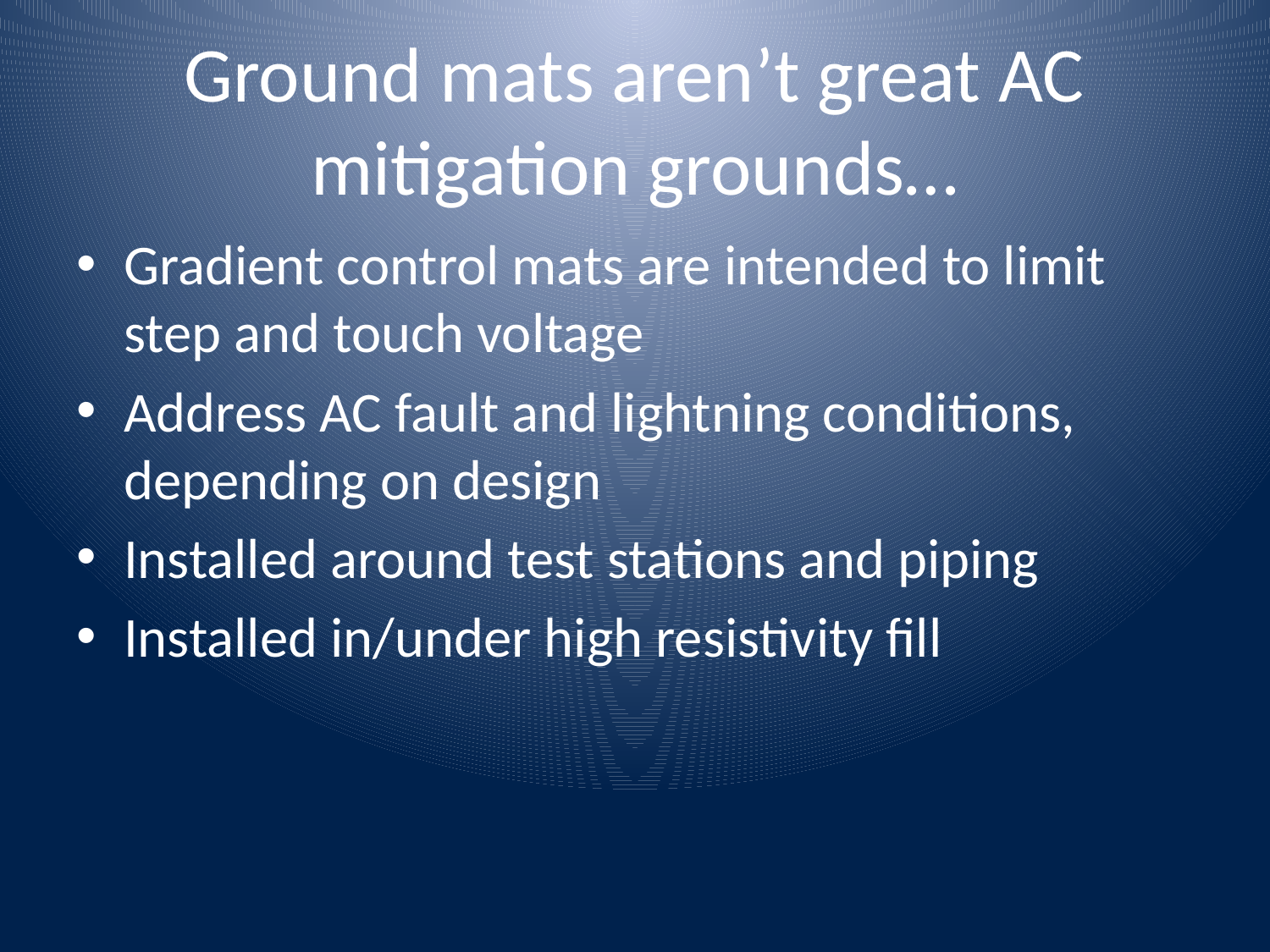

# Ground mats aren’t great AC mitigation grounds…
Gradient control mats are intended to limit step and touch voltage
Address AC fault and lightning conditions, depending on design
Installed around test stations and piping
Installed in/under high resistivity fill